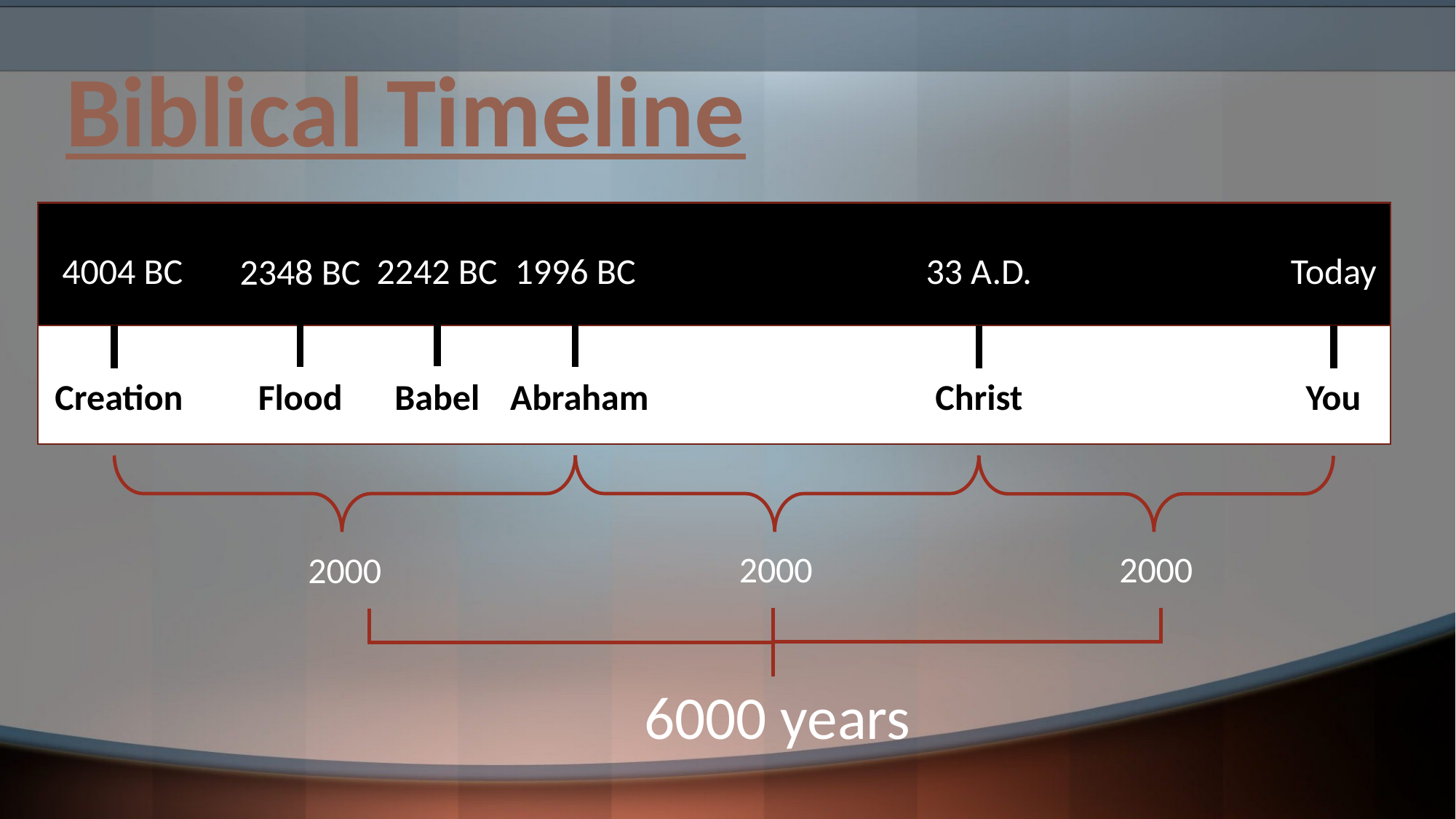

# Biblical Timeline

2242 BC
1996 BC
33 A.D.
Today
4004 BC
2348 BC

Flood
Babel
Abraham
Creation
Christ
You

2000
2000
2000
6000 years